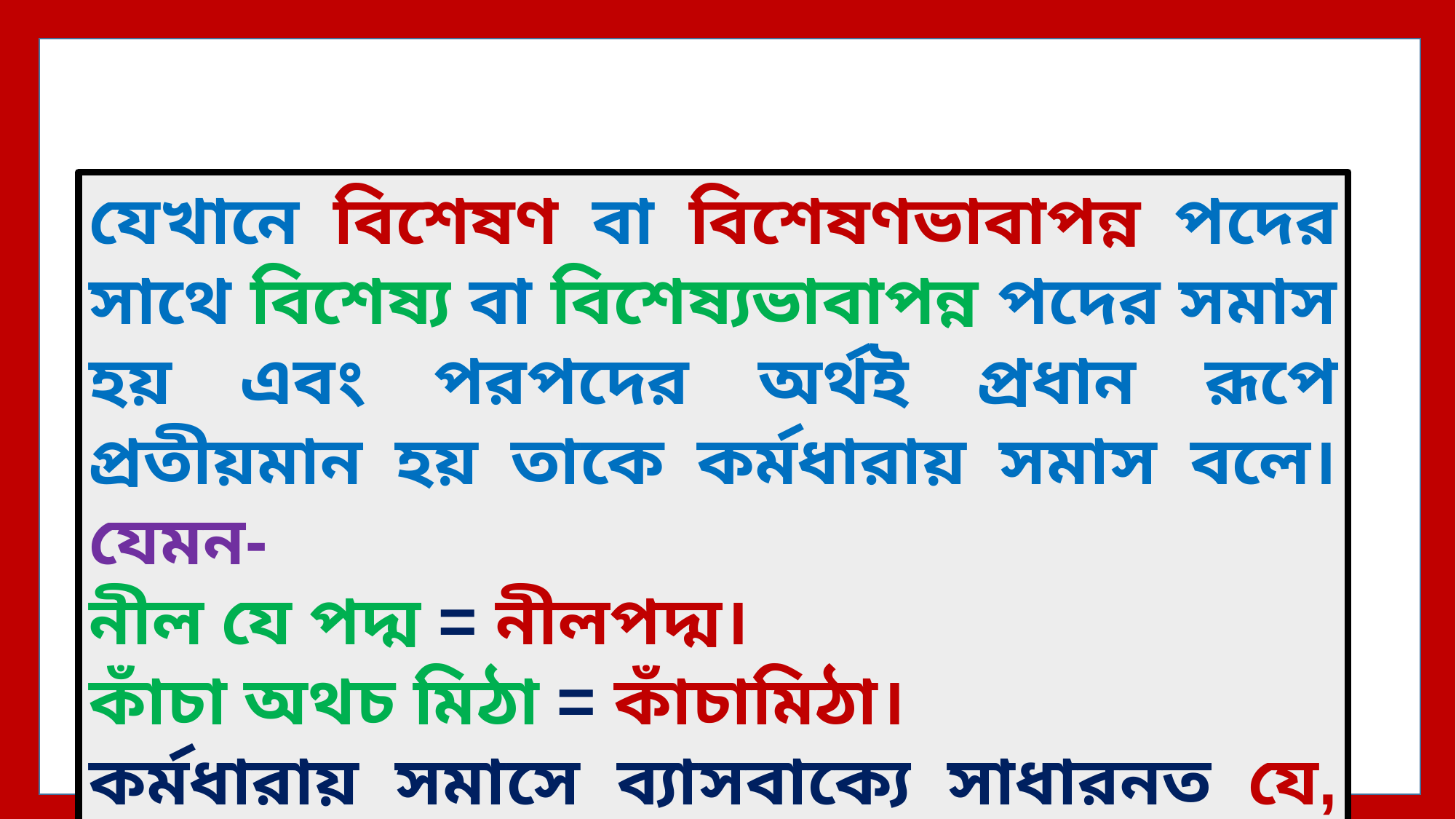

যেখানে বিশেষণ বা বিশেষণভাবাপন্ন পদের সাথে বিশেষ্য বা বিশেষ্যভাবাপন্ন পদের সমাস হয় এবং পরপদের অর্থই প্রধান রূপে প্রতীয়মান হয় তাকে কর্মধারায় সমাস বলে। যেমন-
নীল যে পদ্ম = নীলপদ্ম।
কাঁচা অথচ মিঠা = কাঁচামিঠা।
কর্মধারায় সমাসে ব্যাসবাক্যে সাধারনত যে, সে, যেই, সেই যিনি, তিনি, যা, তা, আগে, পাছে অব্যয় পদ ব্যবহৃত হয়।